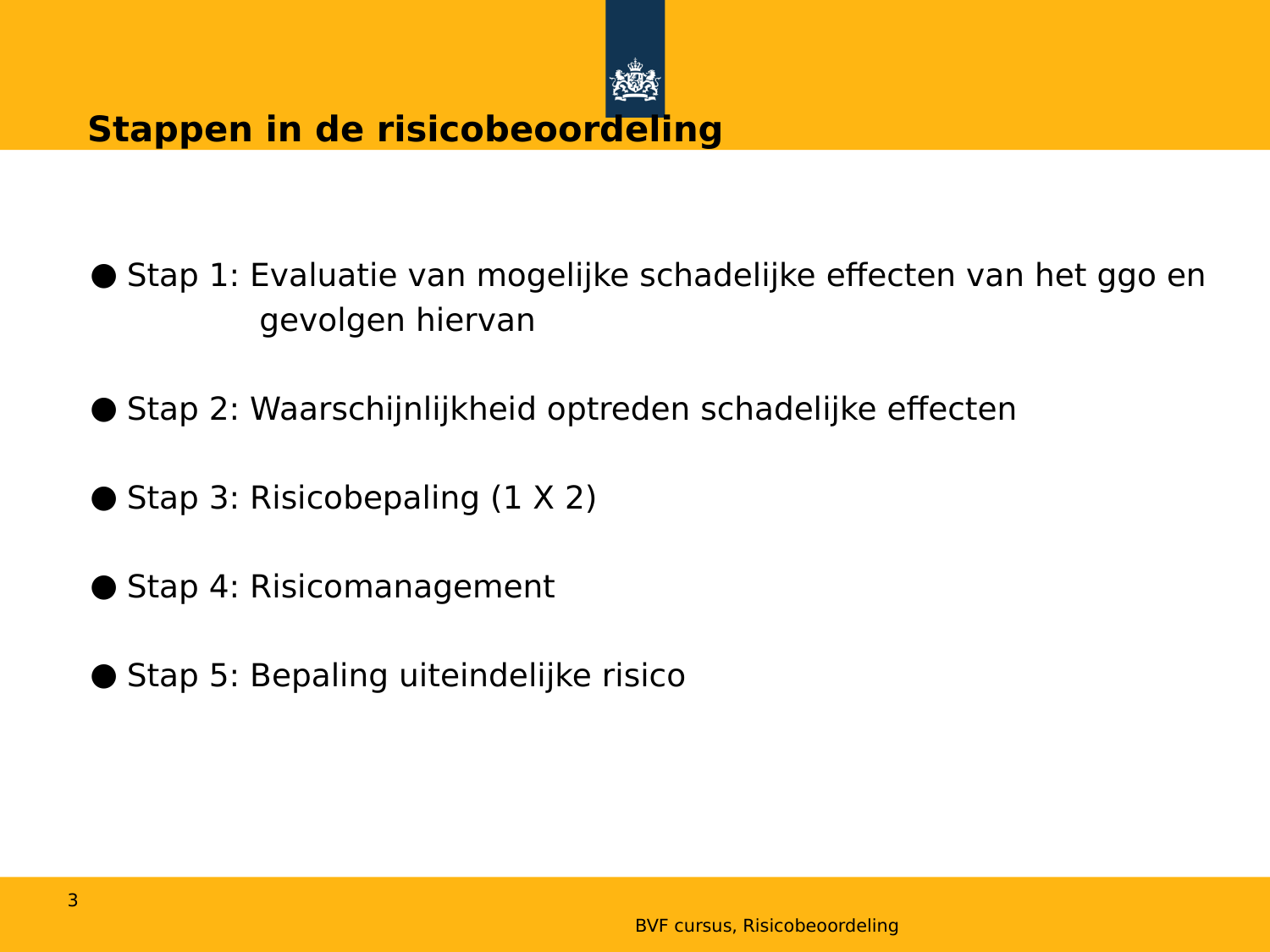

Stappen in de risicobeoordeling

Stap 1: Evaluatie van mogelijke schadelijke effecten van het ggo en
  gevolgen hiervan

Stap 2: Waarschijnlijkheid optreden schadelijke effecten

Stap 3: Risicobepaling (1 X 2)

Stap 4: Risicomanagement

Stap 5: Bepaling uiteindelijke risico
3
BVF cursus, Risicobeoordeling